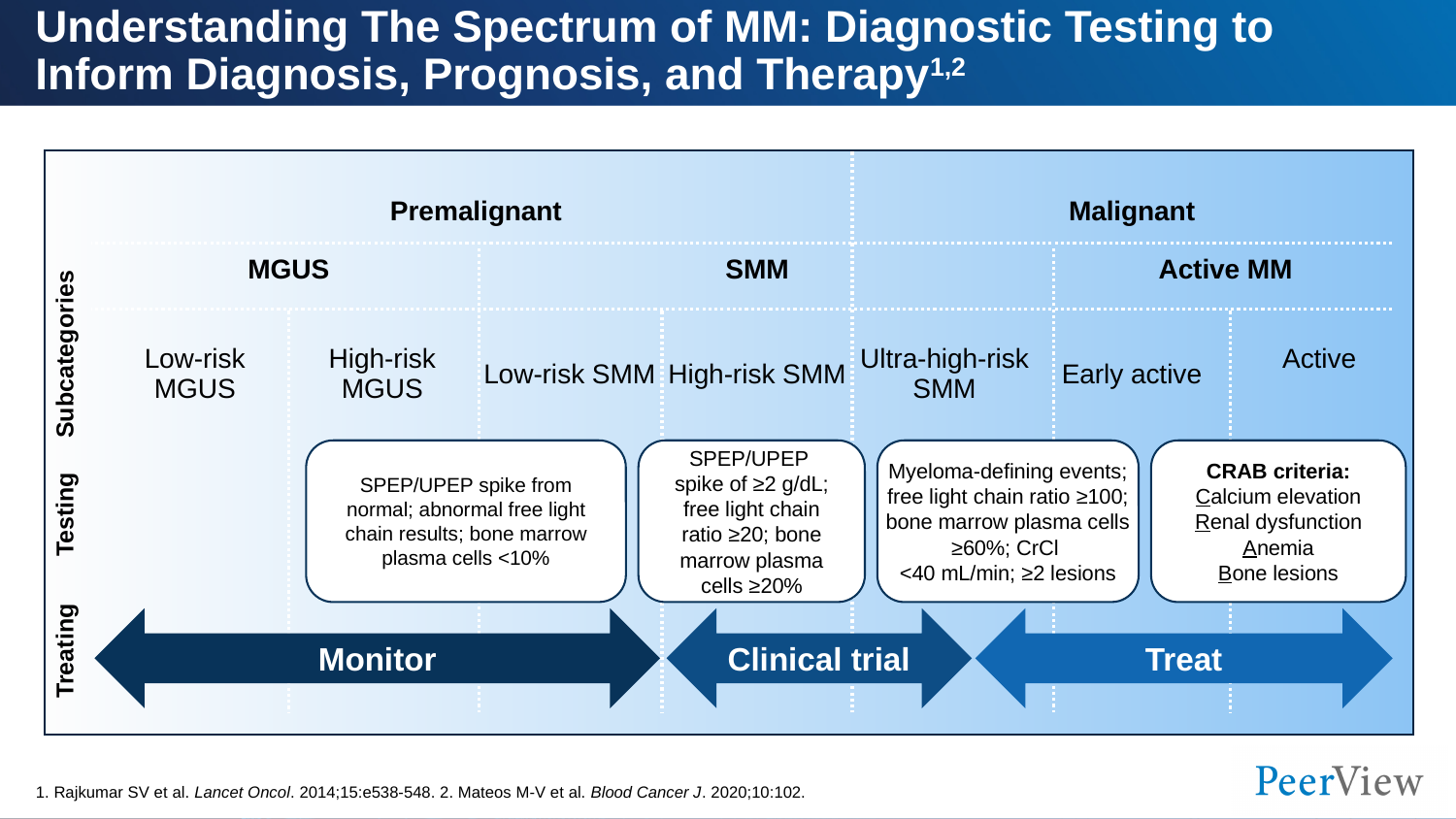

# Understanding The Spectrum of MM: Diagnostic Testing to Inform Diagnosis, Prognosis, and Therapy1,2

| Premalignant |  |  |  | Malignant |  |  |
| --- | --- | --- | --- | --- | --- | --- |
| MGUS |  | SMM |  |  | Active MM |  |
| Low-risk MGUS | High-risk MGUS | Low-risk SMM | High-risk SMM | Ultra-high-risk SMM | Early active | Active |
|  |  |  |  |  |  |  |
|  |  |  |  |  |  |  |
Subcategories
SPEP/UPEP spike from normal; abnormal free light chain results; bone marrow plasma cells <10%
SPEP/UPEP
spike of ≥2 g/dL; free light chain ratio ≥20; bone marrow plasma cells ≥20%
Myeloma-defining events; free light chain ratio ≥100; bone marrow plasma cells ≥60%; CrCl
<40 mL/min; ≥2 lesions
CRAB criteria:
Calcium elevation
Renal dysfunction
Anemia
Bone lesions
Testing
Treating
Monitor
Clinical trial
Treat
1. Rajkumar SV et al. Lancet Oncol. 2014;15:e538-548. 2. Mateos M-V et al. Blood Cancer J. 2020;10:102.